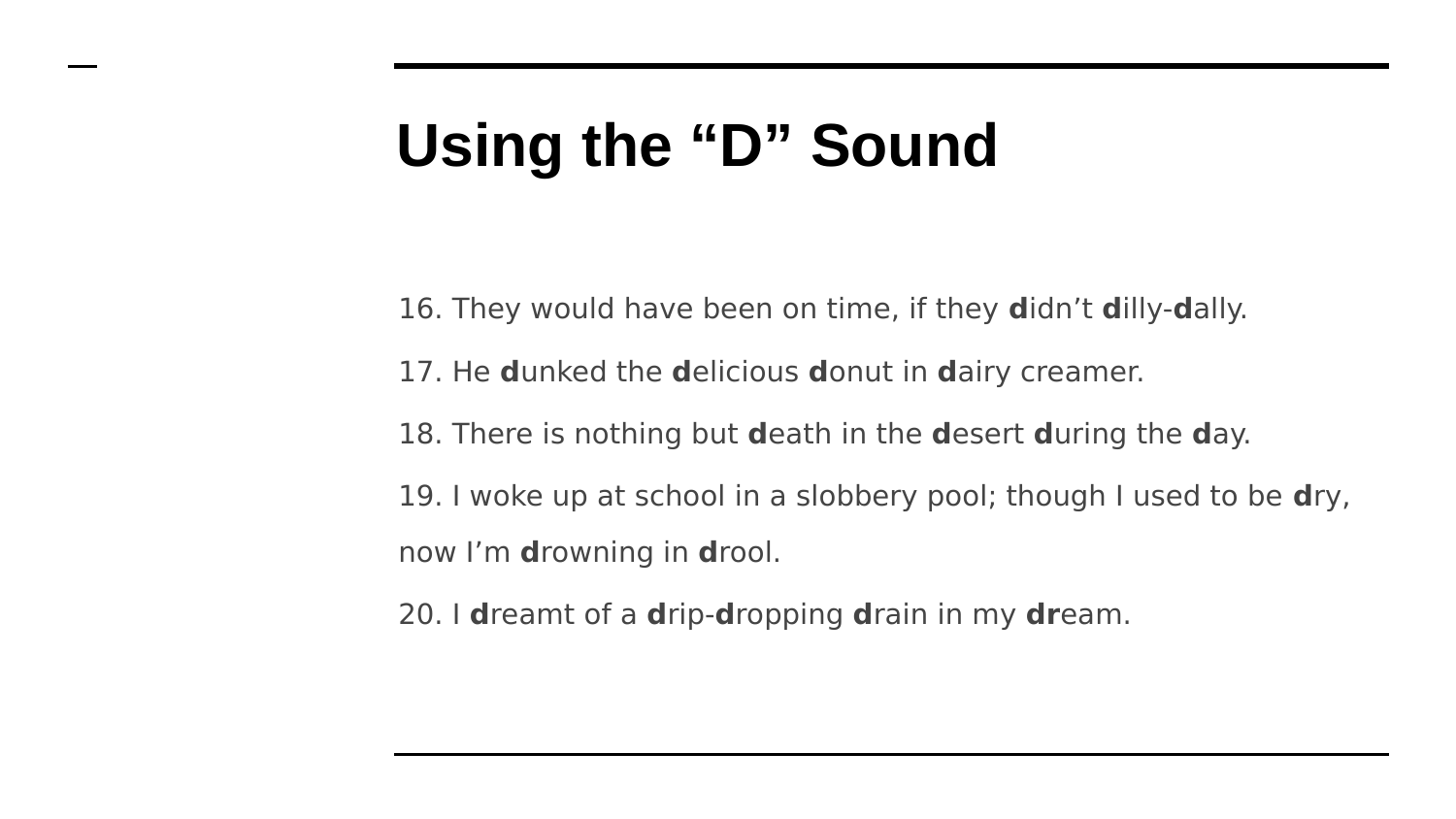

# Using the “D” Sound
16. They would have been on time, if they didn’t dilly-dally.
17. He dunked the delicious donut in dairy creamer.
18. There is nothing but death in the desert during the day.
19. I woke up at school in a slobbery pool; though I used to be dry, now I’m drowning in drool.
20. I dreamt of a drip-dropping drain in my dream.